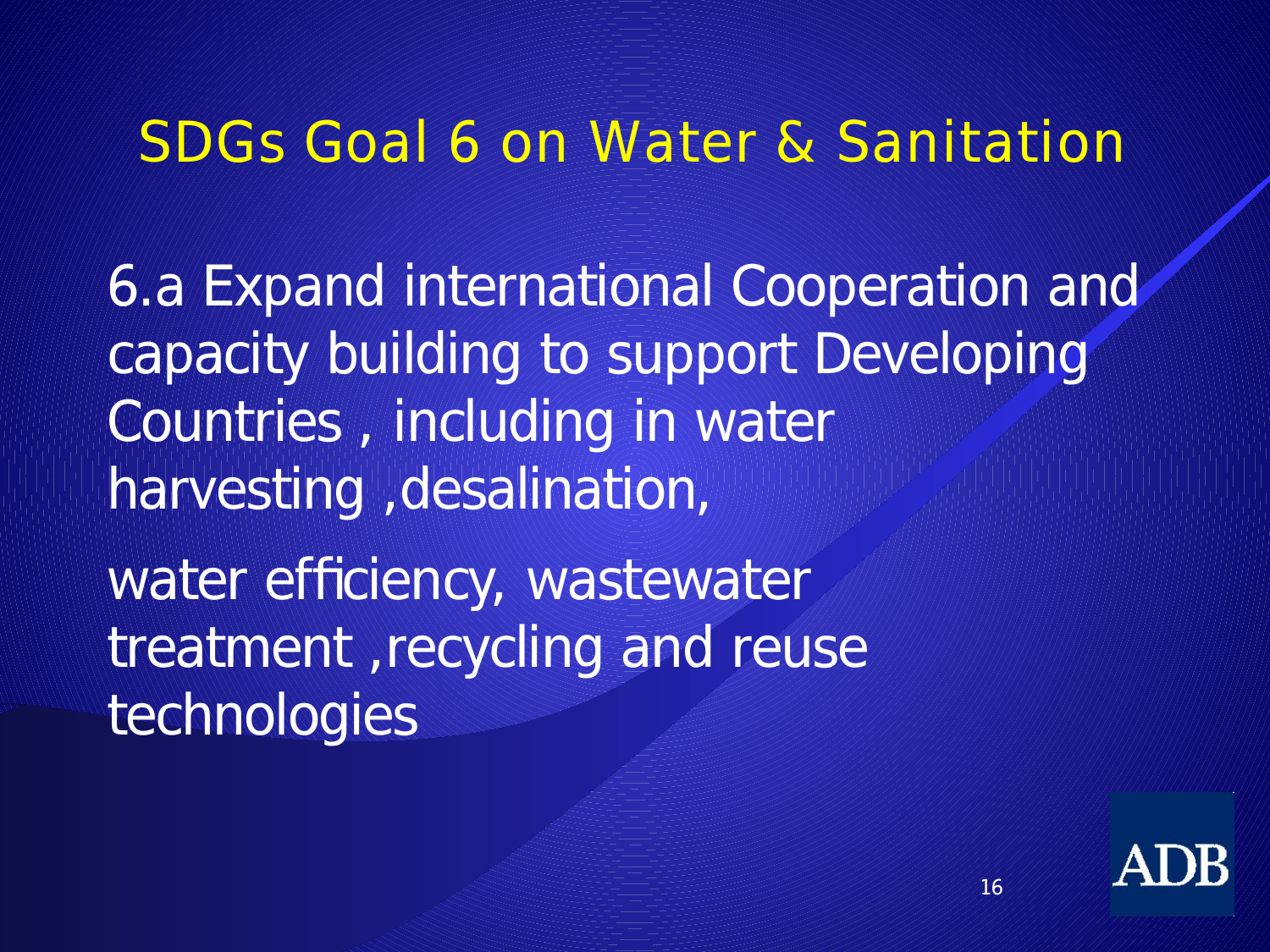

# SDGs Goal 6 on Water & Sanitation
6.a Expand international Cooperation and capacity building to support Developing Countries , including in water harvesting ,desalination,
water efficiency, wastewater treatment ,recycling and reuse technologies
16